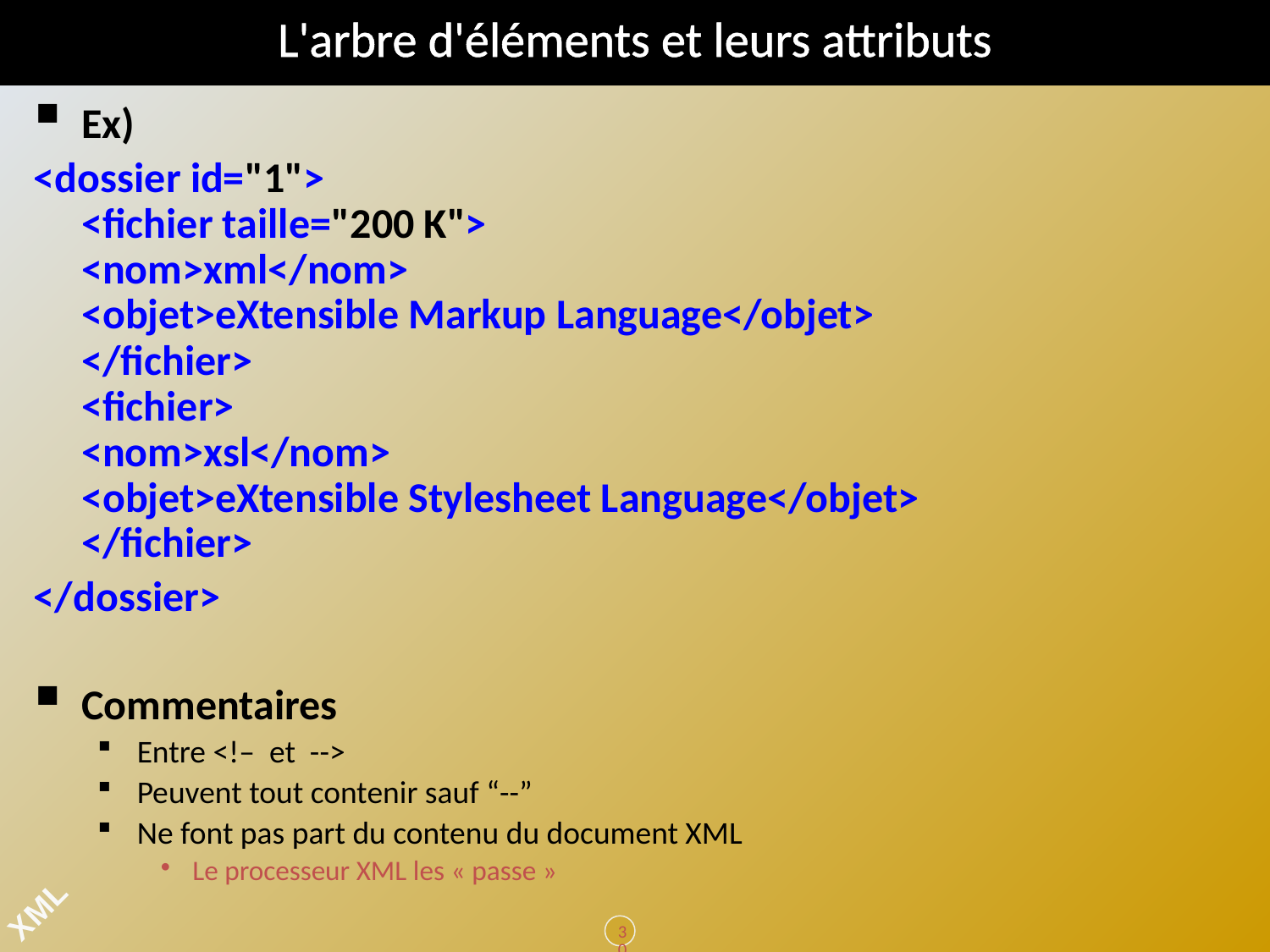

# L'arbre d'éléments et leurs attributs
Ex)
<dossier id="1">
<fichier taille="200 K">
<nom>xml</nom>
<objet>eXtensible Markup Language</objet>
</fichier>
<fichier>
<nom>xsl</nom>
<objet>eXtensible Stylesheet Language</objet>
</fichier>
</dossier>

Commentaires
Entre <!–  et  -->
Peuvent tout contenir sauf “--”
Ne font pas part du contenu du document XML
Le processeur XML les « passe »

30